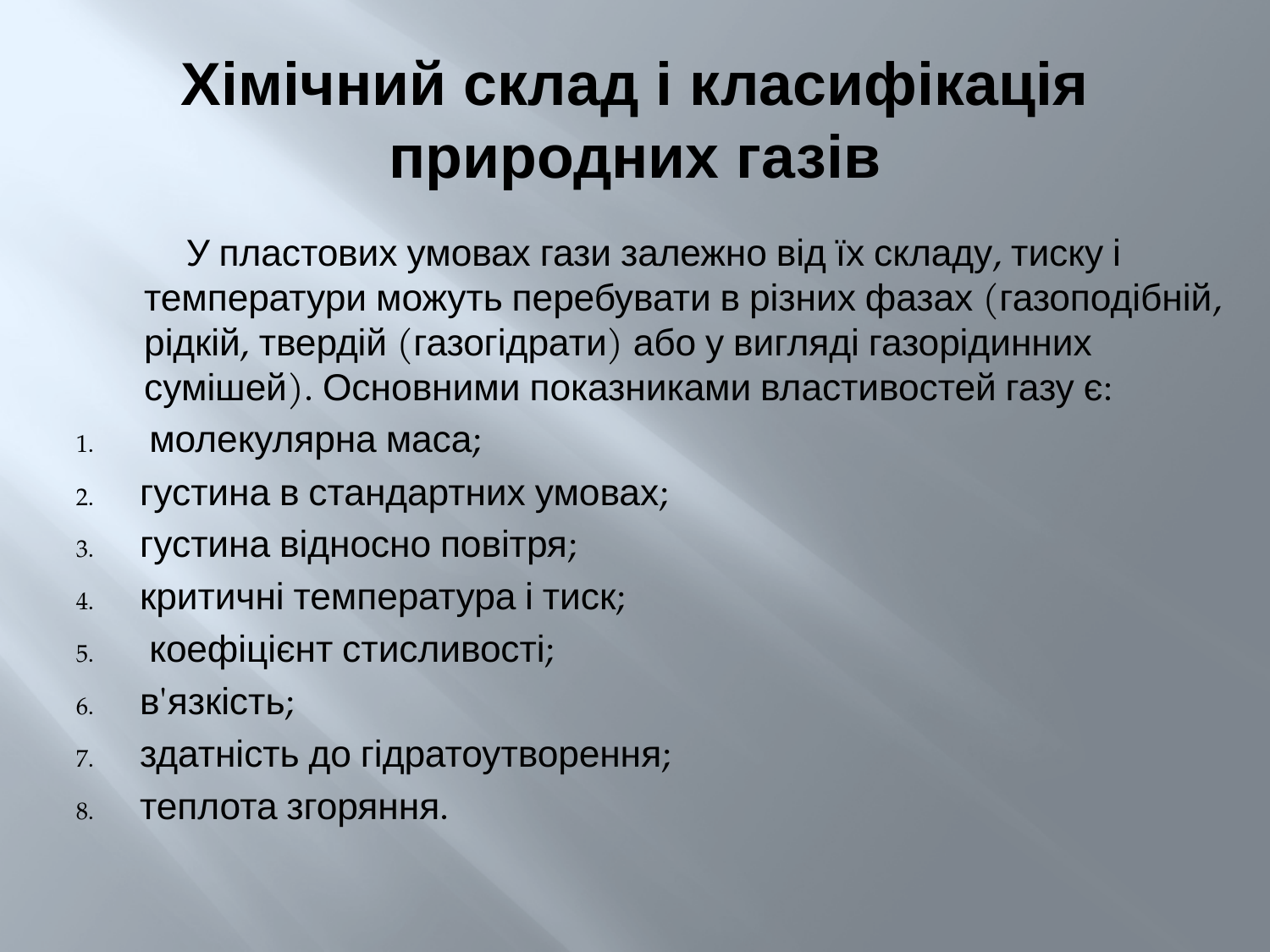

# Хімічний склад і класифікація природних газів
          У пластових умовах гази залежно від їх складу, тиску і температури можуть перебувати в різних фазах (газоподібній, рідкій, твердій (газогідрати) або у вигляді газорідинних сумішей). Основними показниками властивостей газу є:
 молекулярна маса;
густина в стандартних умовах;
густина відносно повітря;
критичні температура і тиск;
 коефіцієнт стисливості;
в'язкість;
здатність до гідратоутворення;
теплота згоряння.